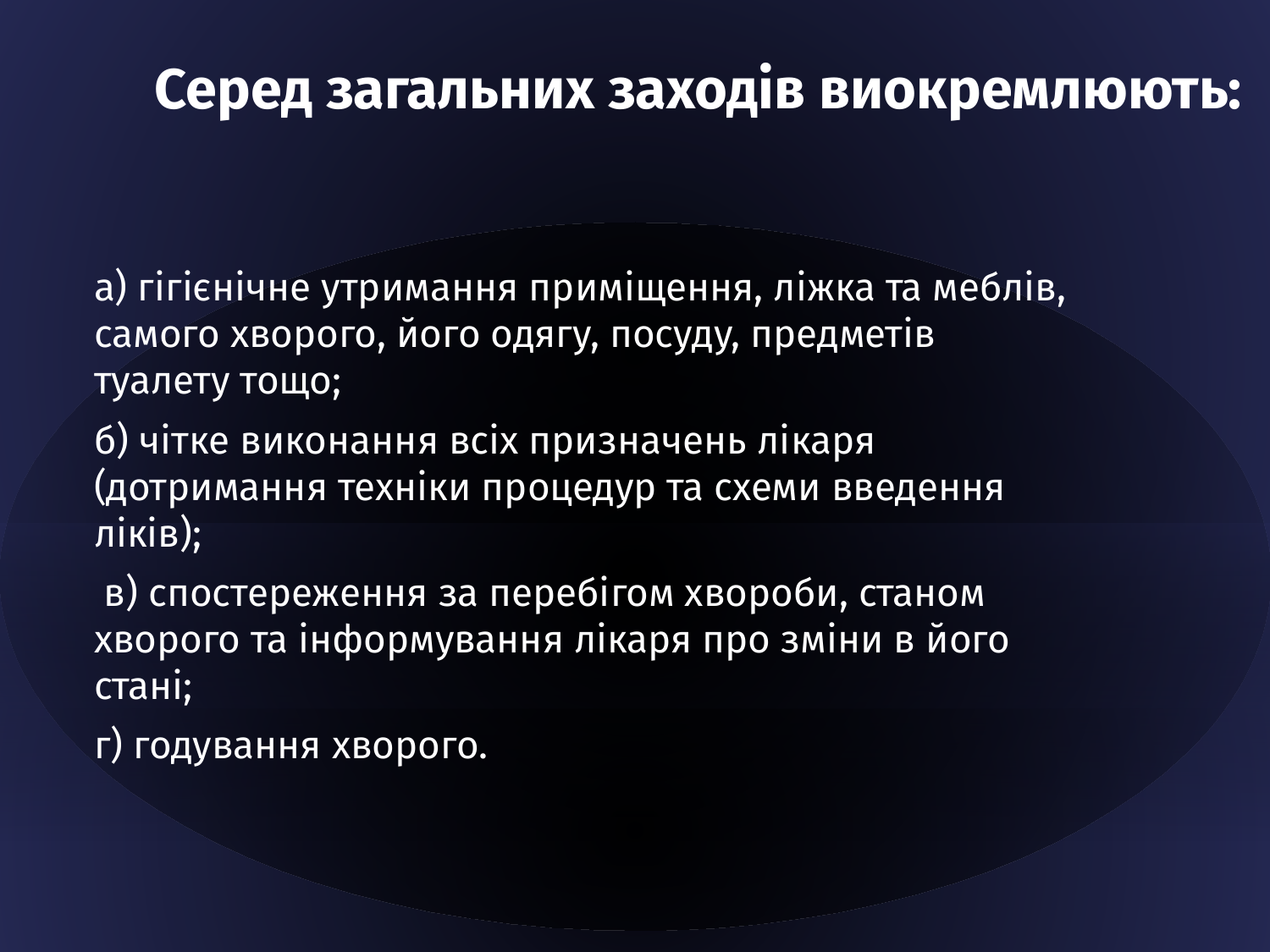

# Серед загальних заходів виокремлюють:
а) гігієнічне утримання приміщення, ліжка та меблів, самого хворого, його одягу, посуду, предметів туалету тощо;
б) чітке виконання всіх призначень лі­каря (дотримання техніки процедур та схеми введення ліків);
 в) спостере­ження за перебігом хвороби, станом хворого та інформування лікаря про зміни в його стані;
г) годування хворо­го.